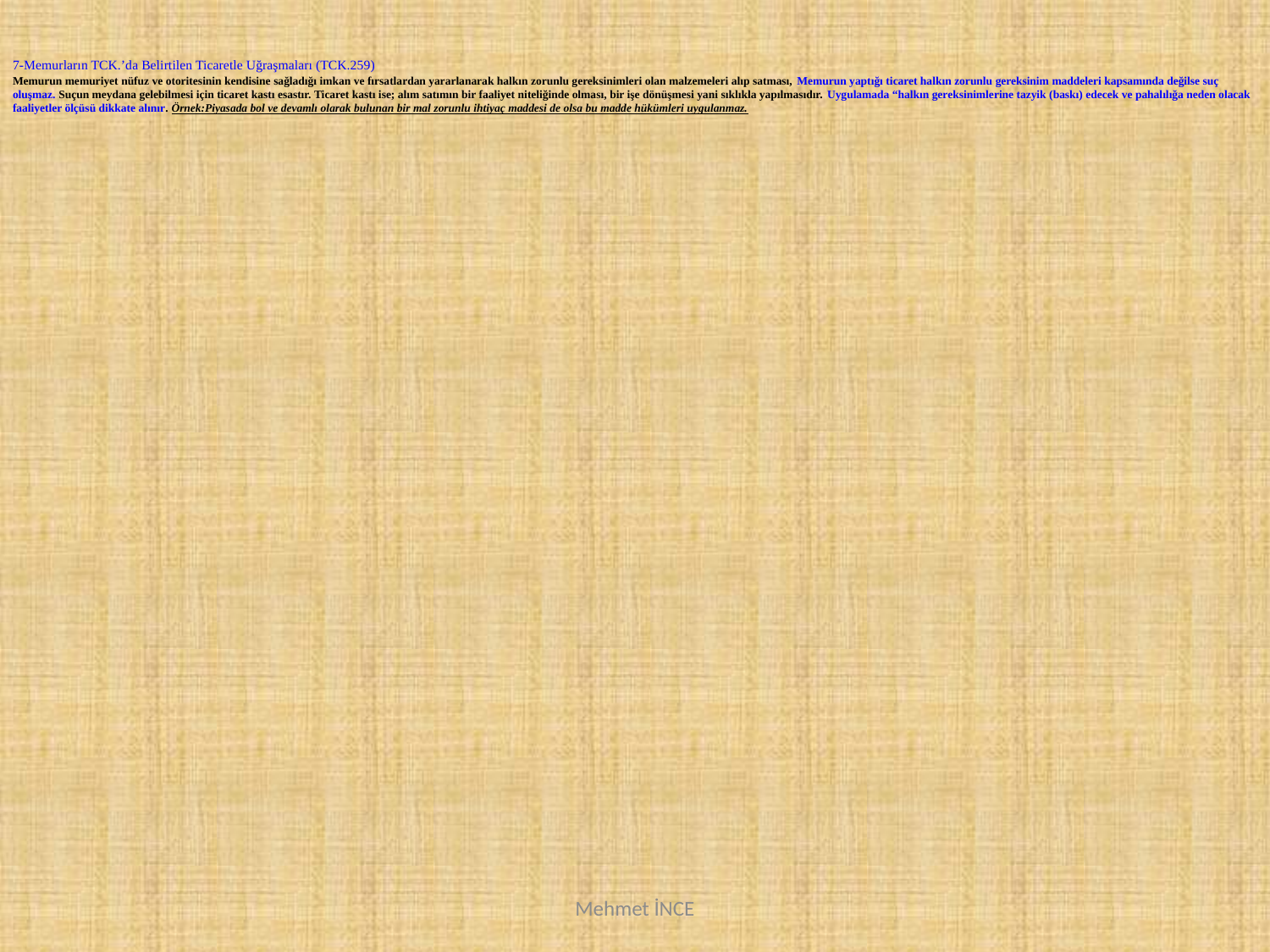

7-Memurların TCK.’da Belirtilen Ticaretle Uğraşmaları (TCK.259)
Memurun memuriyet nüfuz ve otoritesinin kendisine sağladığı imkan ve fırsatlardan yararlanarak halkın zorunlu gereksinimleri olan malzemeleri alıp satması, Memurun yaptığı ticaret halkın zorunlu gereksinim maddeleri kapsamında değilse suç oluşmaz. Suçun meydana gelebilmesi için ticaret kastı esastır. Ticaret kastı ise; alım satımın bir faaliyet niteliğinde olması, bir işe dönüşmesi yani sıklıkla yapılmasıdır. Uygulamada “halkın gereksinimlerine tazyik (baskı) edecek ve pahalılığa neden olacak faaliyetler ölçüsü dikkate alınır. Örnek:Piyasada bol ve devamlı olarak bulunan bir mal zorunlu ihtiyaç maddesi de olsa bu madde hükümleri uygulanmaz.

Mehmet İNCE